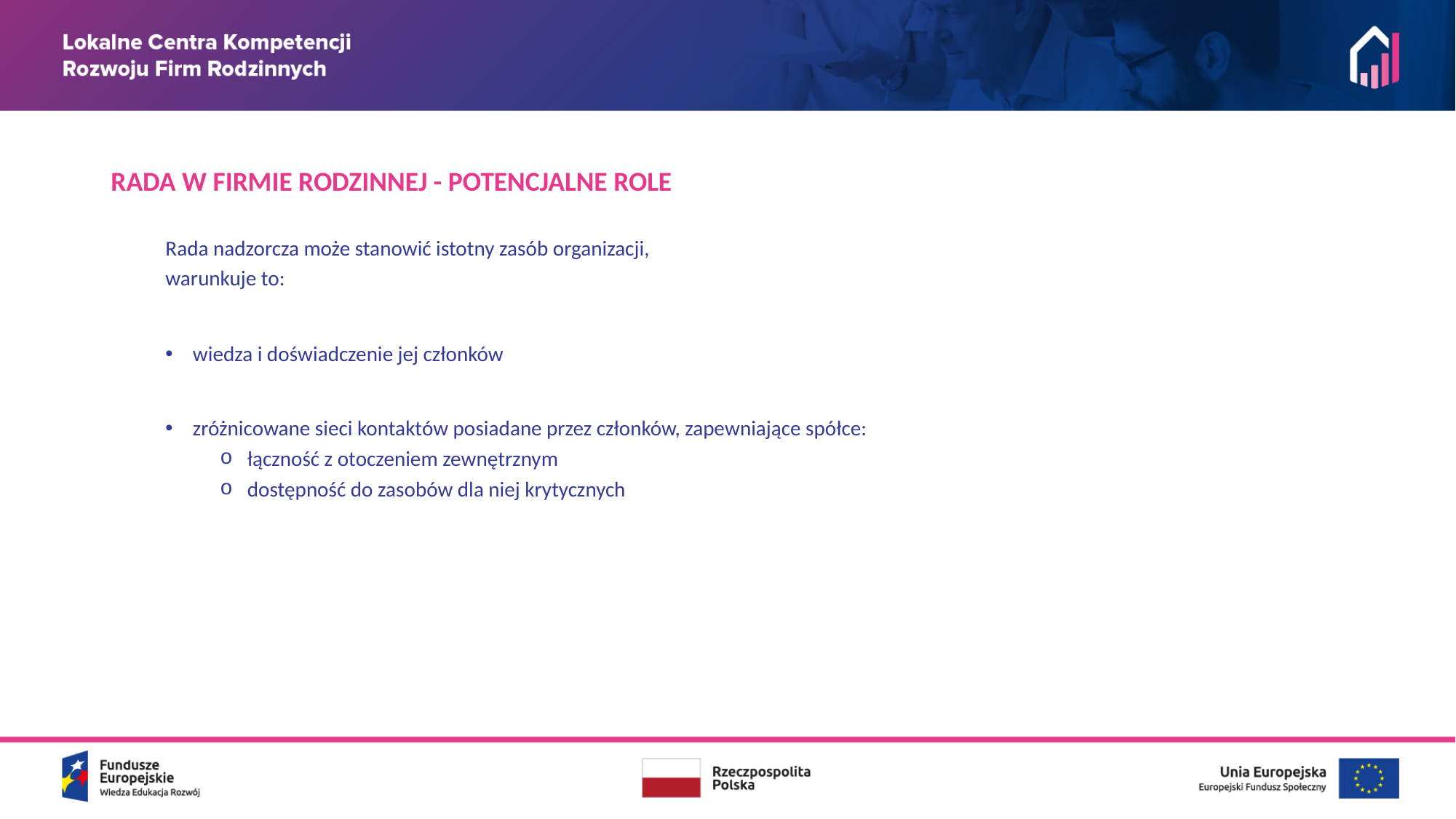

RADA W FIRMIE RODZINNEJ - POTENCJALNE ROLE

Rada nadzorcza może stanowić istotny zasób organizacji,
warunkuje to:

wiedza i doświadczenie jej członków

zróżnicowane sieci kontaktów posiadane przez członków, zapewniające spółce:
łączność z otoczeniem zewnętrznym
dostępność do zasobów dla niej krytycznych